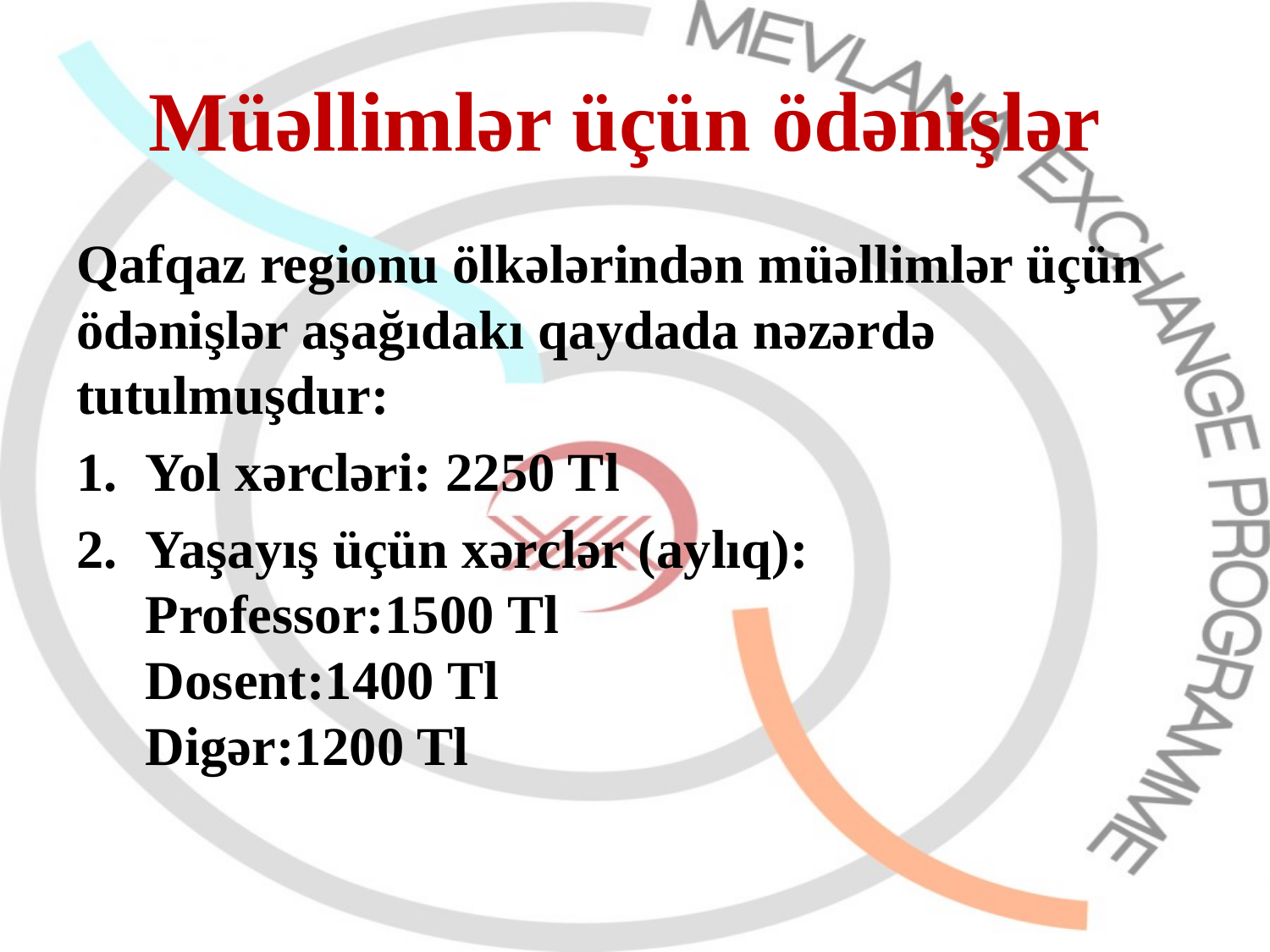

# Müəllimlər üçün ödənişlər
Qafqaz regionu ölkələrindən müəllimlər üçün ödənişlər aşağıdakı qaydada nəzərdə tutulmuşdur:
Yol xərcləri: 2250 Tl
Yaşayış üçün xərclər (aylıq):
Professor:1500 Tl
Dosent:1400 Tl
Digər:1200 Tl